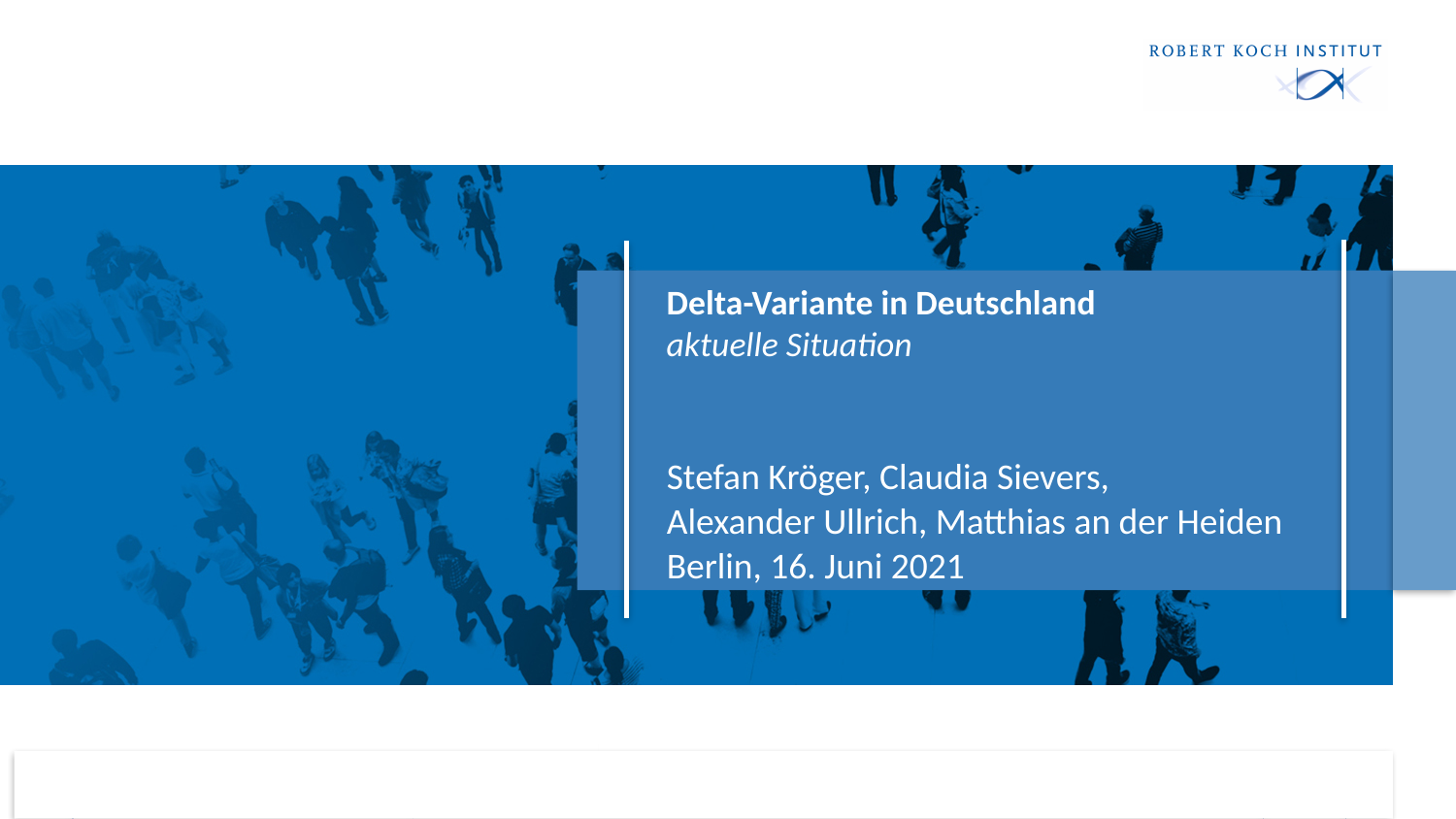

# Delta-Variante in Deutschland aktuelle Situation
Stefan Kröger, Claudia Sievers,
Alexander Ullrich, Matthias an der Heiden
Berlin, 16. Juni 2021